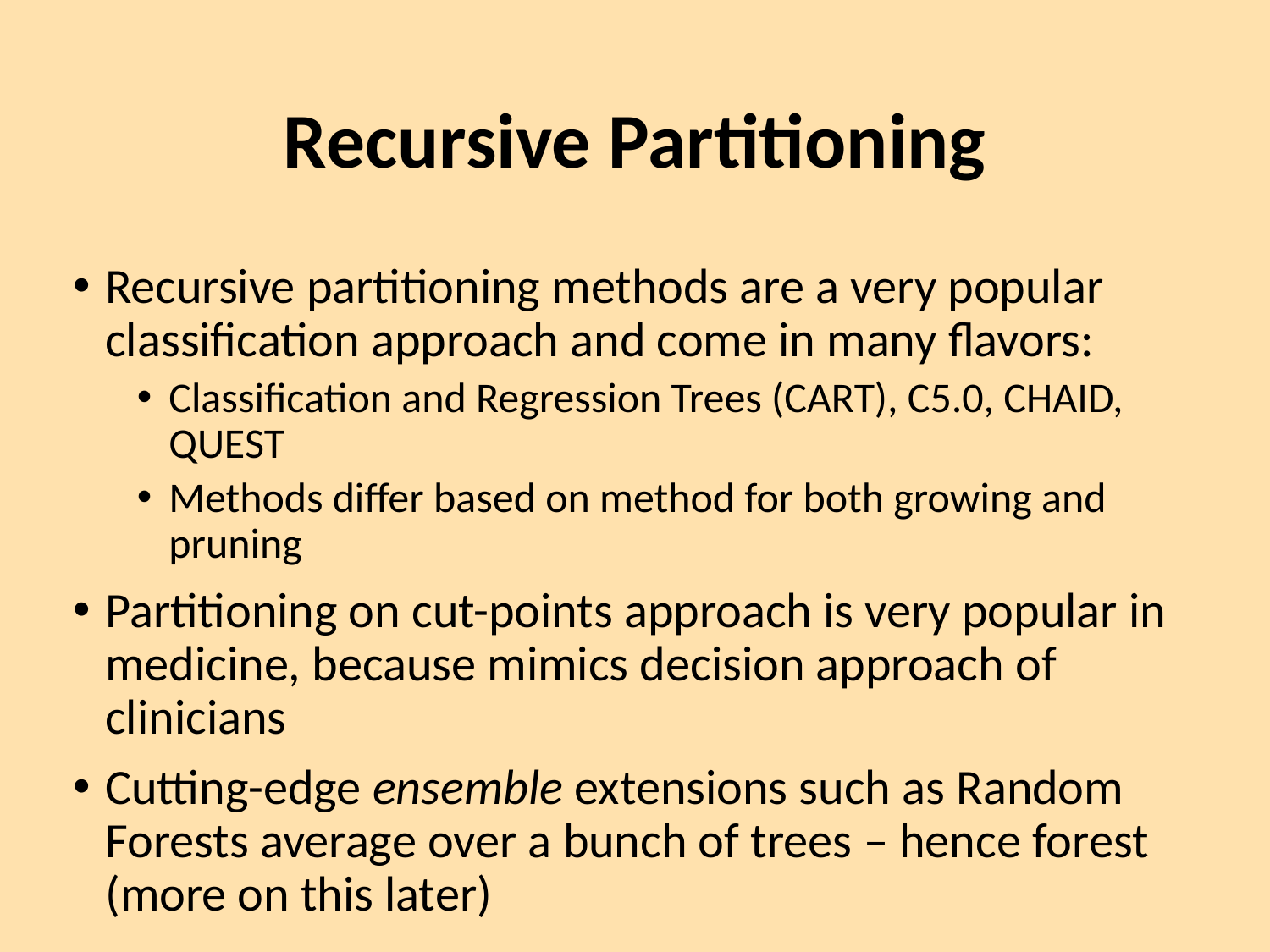

# Recursive Partitioning
Recursive partitioning methods are a very popular classification approach and come in many flavors:
Classification and Regression Trees (CART), C5.0, CHAID, QUEST
Methods differ based on method for both growing and pruning
Partitioning on cut-points approach is very popular in medicine, because mimics decision approach of clinicians
Cutting-edge ensemble extensions such as Random Forests average over a bunch of trees – hence forest (more on this later)